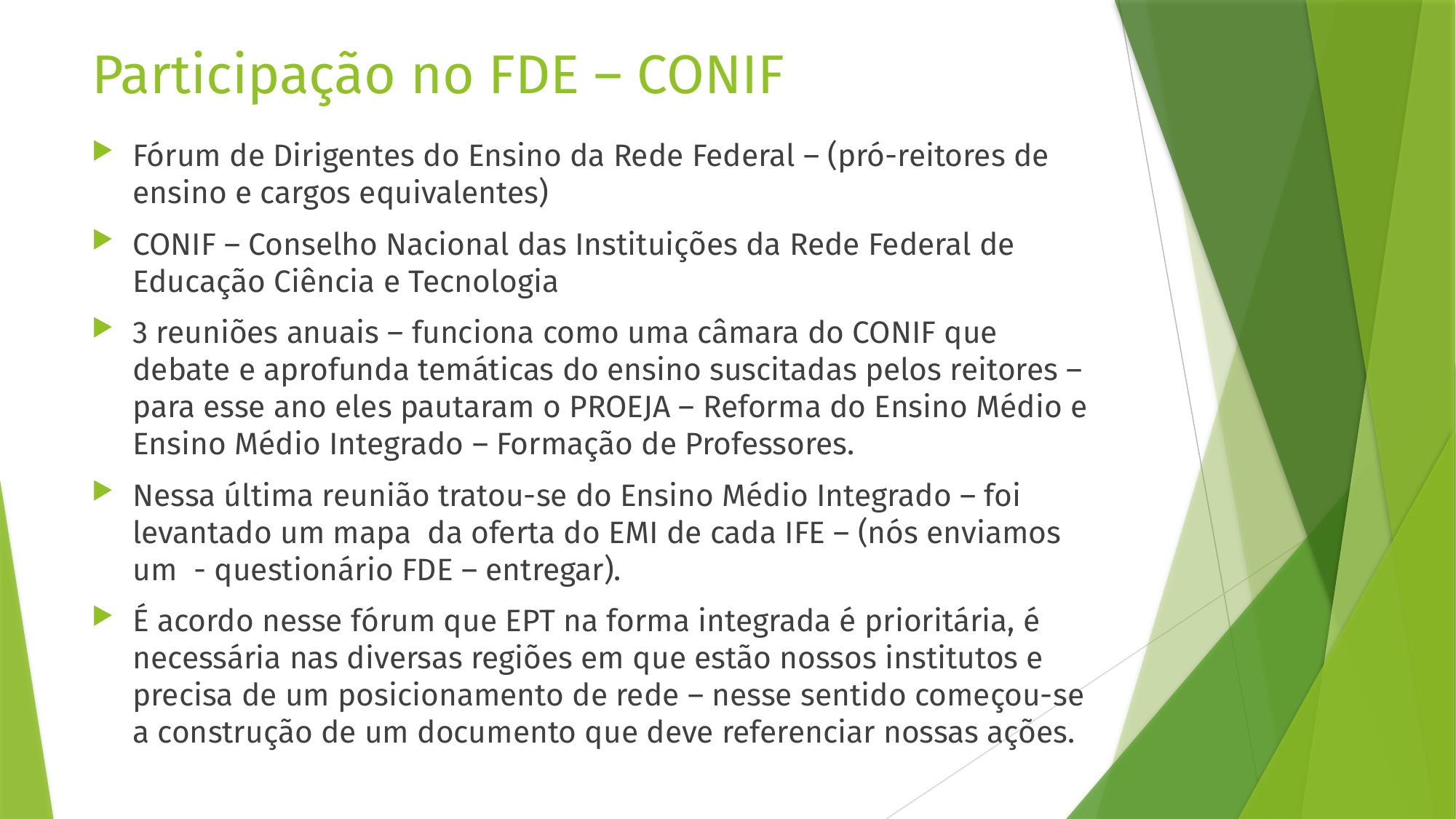

# Participação no FDE – CONIF
Fórum de Dirigentes do Ensino da Rede Federal – (pró-reitores de ensino e cargos equivalentes)
CONIF – Conselho Nacional das Instituições da Rede Federal de Educação Ciência e Tecnologia
3 reuniões anuais – funciona como uma câmara do CONIF que debate e aprofunda temáticas do ensino suscitadas pelos reitores – para esse ano eles pautaram o PROEJA – Reforma do Ensino Médio e Ensino Médio Integrado – Formação de Professores.
Nessa última reunião tratou-se do Ensino Médio Integrado – foi levantado um mapa  da oferta do EMI de cada IFE – (nós enviamos um  - questionário FDE – entregar).
É acordo nesse fórum que EPT na forma integrada é prioritária, é necessária nas diversas regiões em que estão nossos institutos e precisa de um posicionamento de rede – nesse sentido começou-se a construção de um documento que deve referenciar nossas ações.